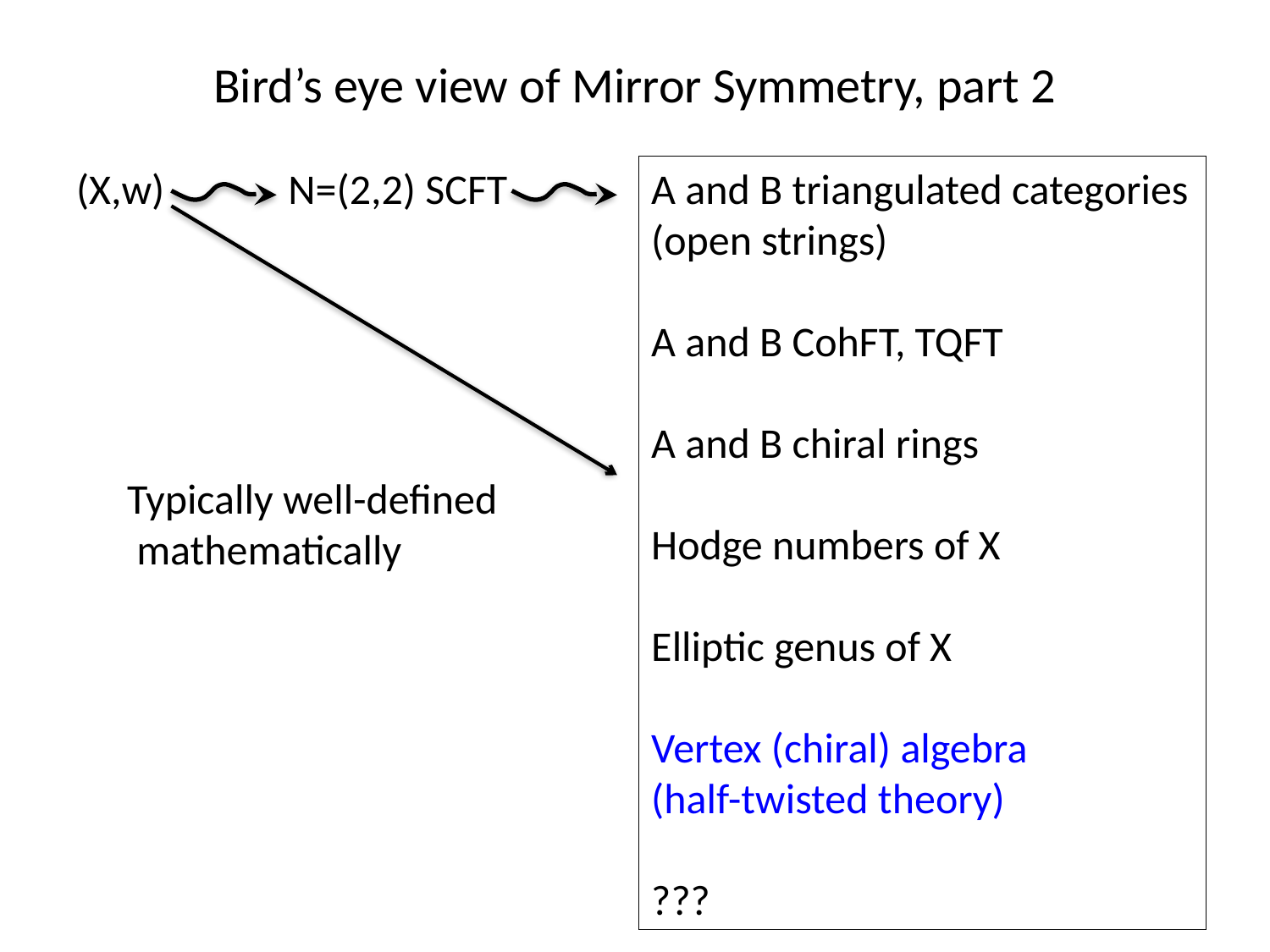

# Bird’s eye view of Mirror Symmetry, part 2

(X,w)             N=(2,2) SCFT
A and B triangulated categories
(open strings)

A and B CohFT, TQFT

A and B chiral rings

Hodge numbers of X

Elliptic genus of X

Vertex (chiral) algebra
(half-twisted theory)

???
Typically well-defined
 mathematically